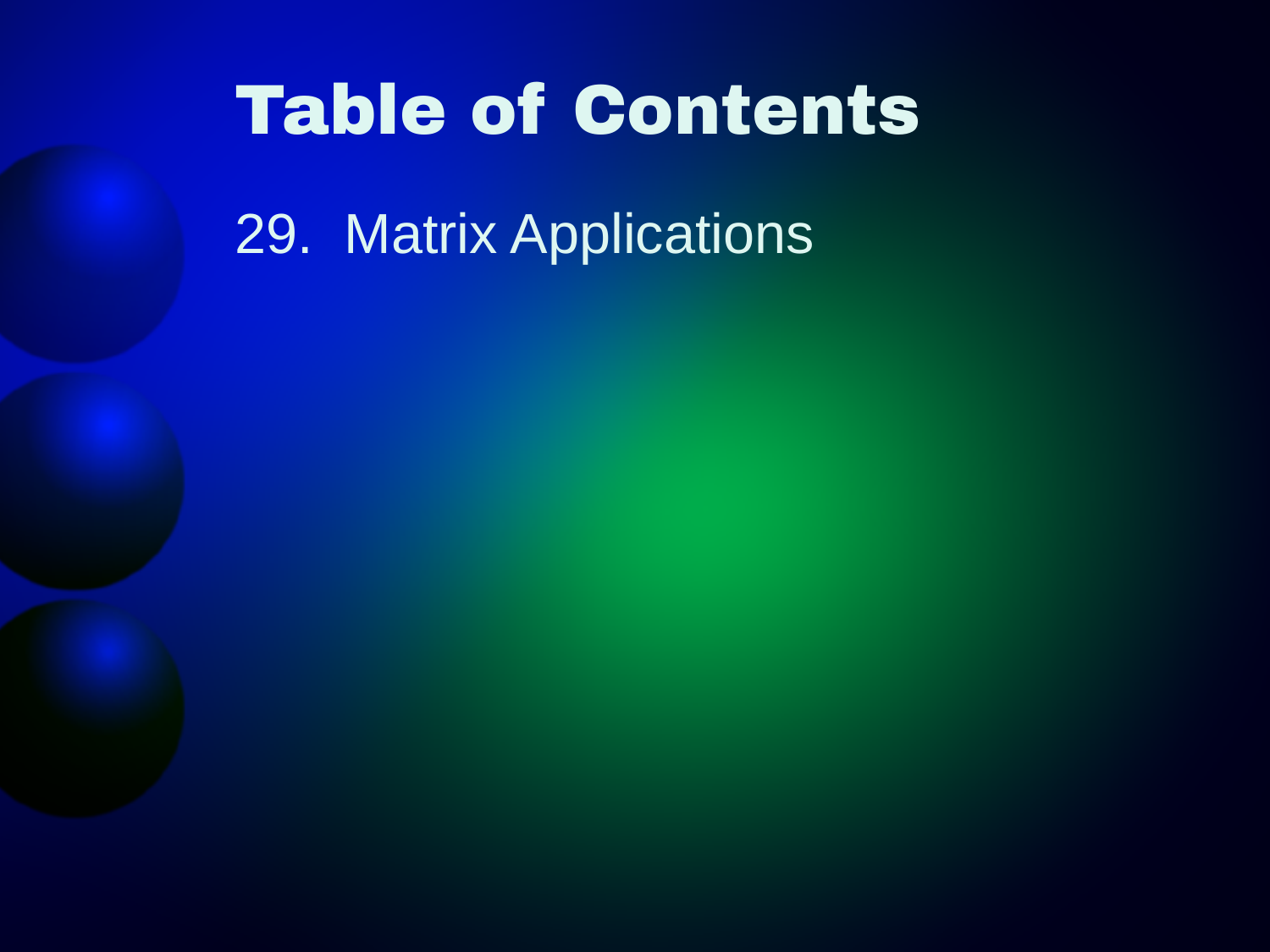

# Table of Contents
29.  Matrix Applications